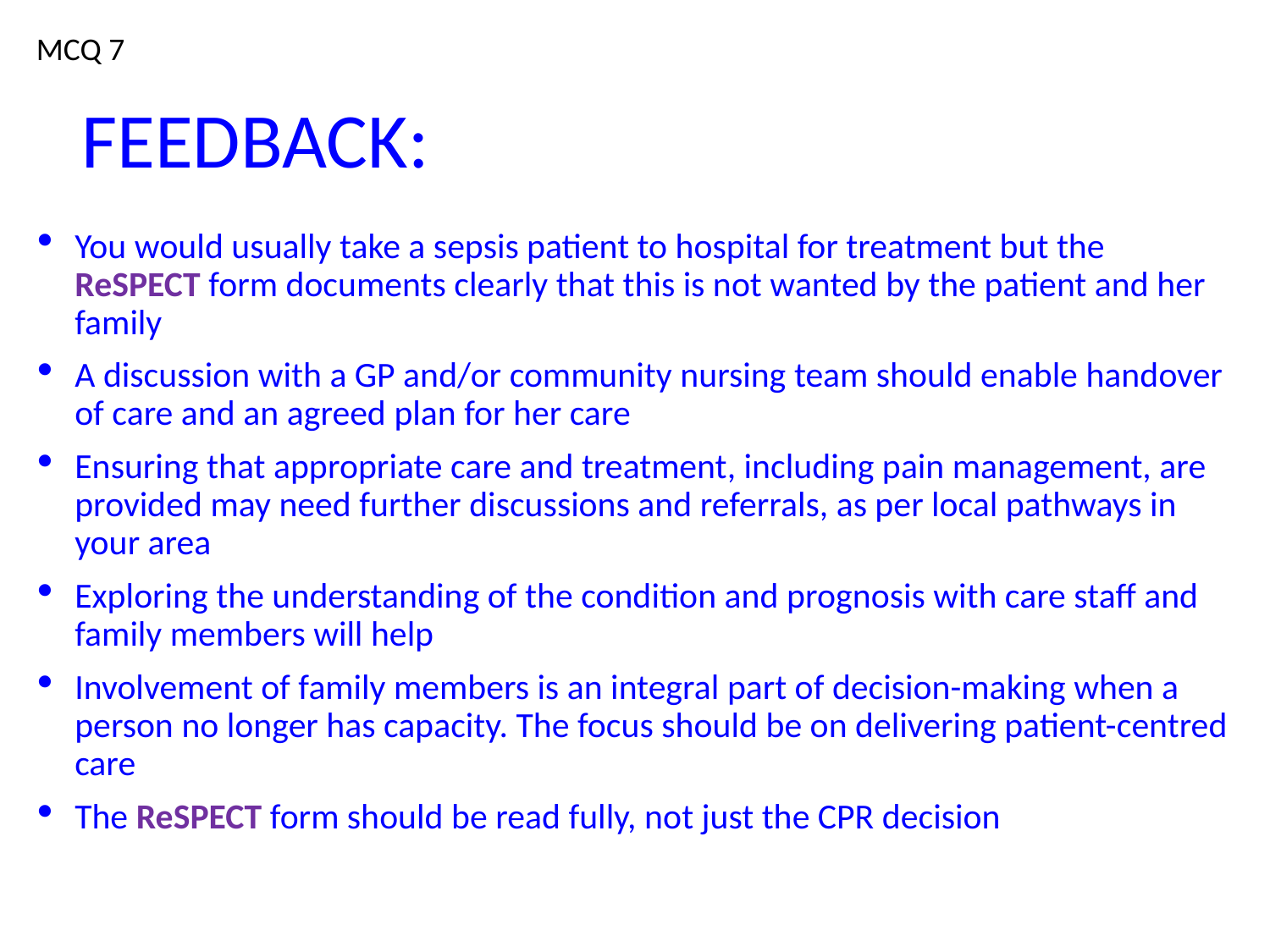

MCQ 7
# FEEDBACK:
You would usually take a sepsis patient to hospital for treatment but the ReSPECT form documents clearly that this is not wanted by the patient and her family

A discussion with a GP and/or community nursing team should enable handover of care and an agreed plan for her care

Ensuring that appropriate care and treatment, including pain management, are provided may need further discussions and referrals, as per local pathways in your area

Exploring the understanding of the condition and prognosis with care staff and family members will help

Involvement of family members is an integral part of decision-making when a person no longer has capacity. The focus should be on delivering patient-centred care

The ReSPECT form should be read fully, not just the CPR decision